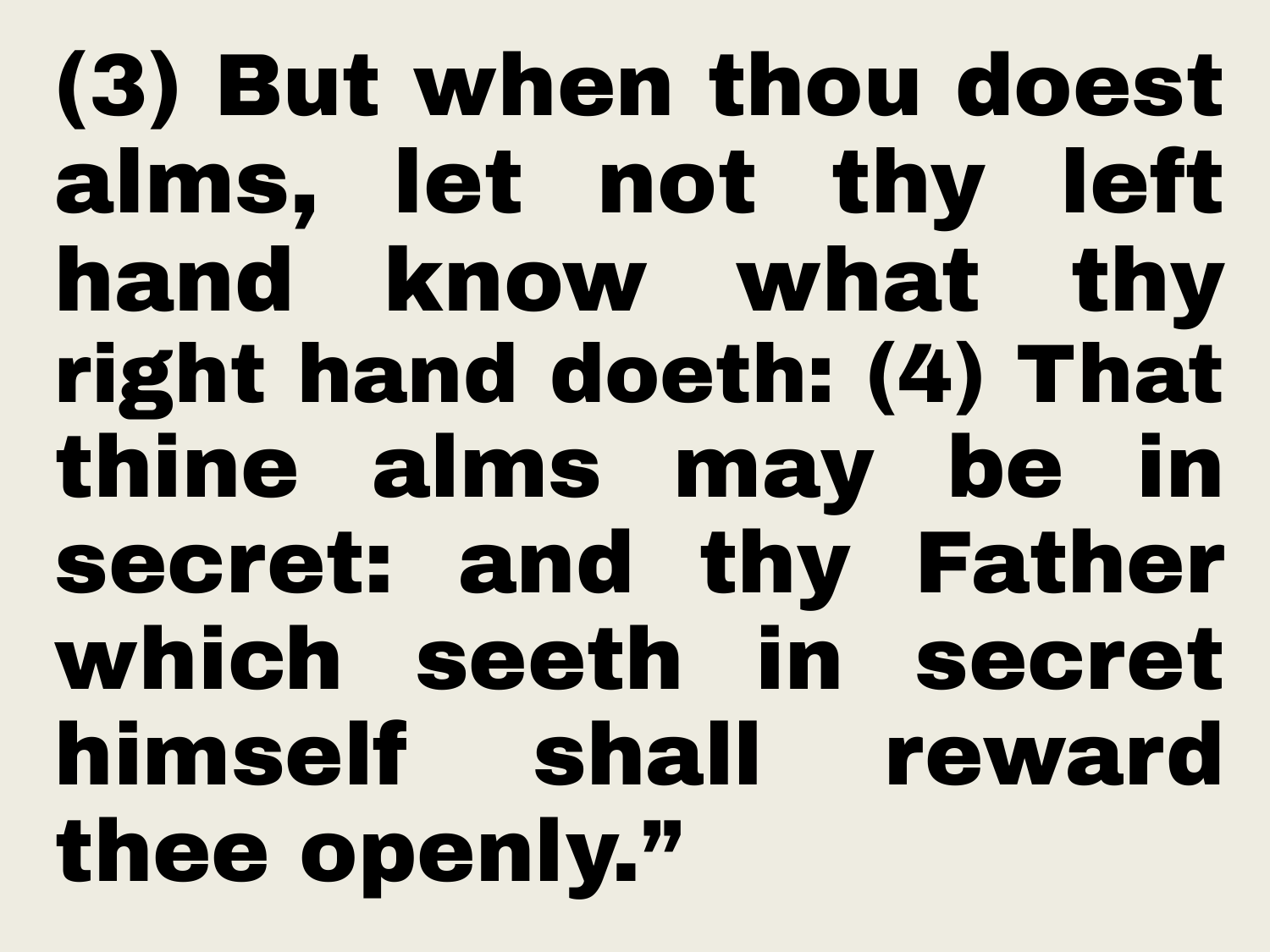

(3) But when thou doest alms, let not thy left hand know what thy right hand doeth: (4) That thine alms may be in secret: and thy Father which seeth in secret himself shall reward thee openly.”